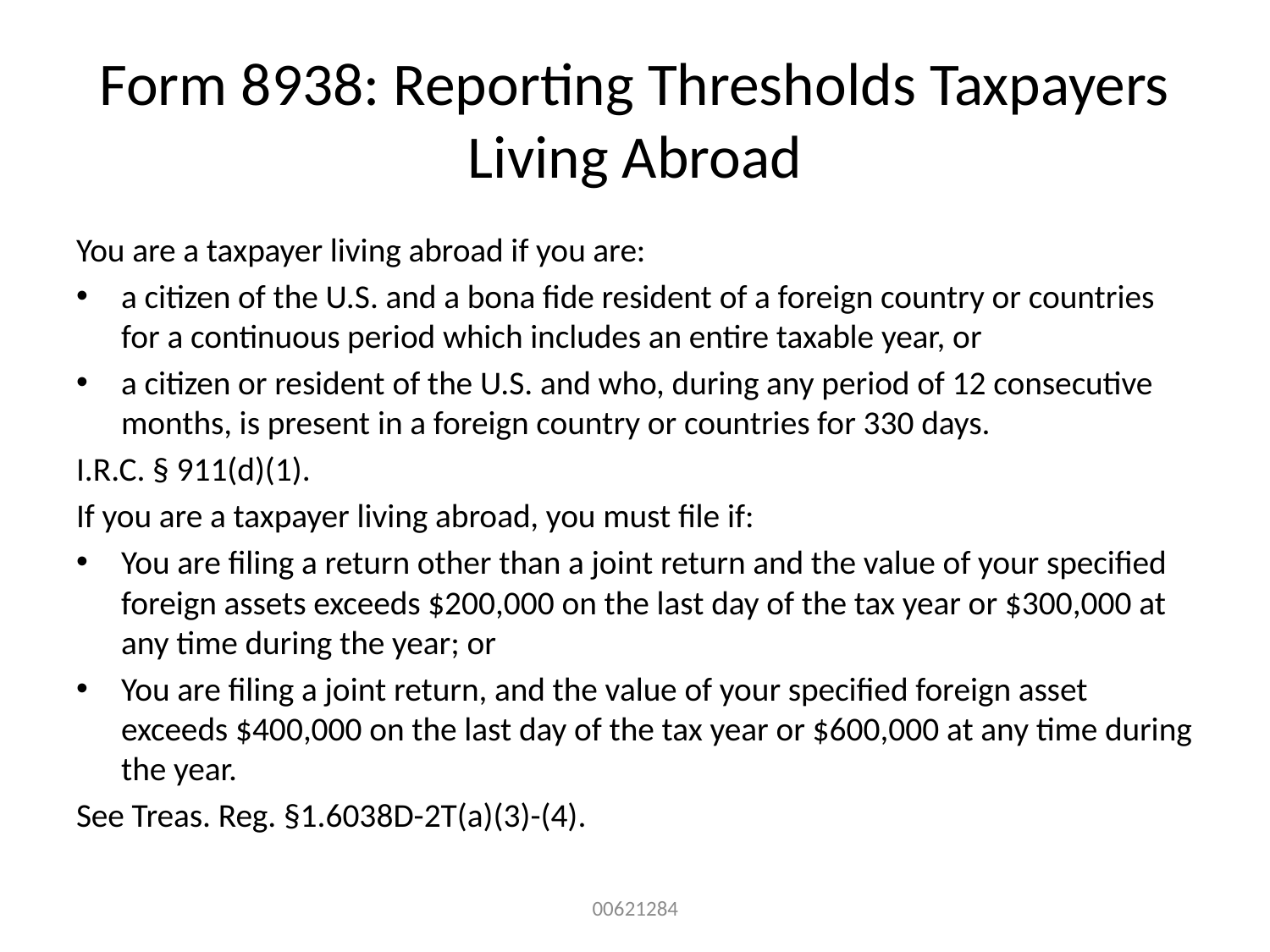

# Form 8938: Reporting Thresholds Taxpayers Living Abroad
You are a taxpayer living abroad if you are:
a citizen of the U.S. and a bona fide resident of a foreign country or countries for a continuous period which includes an entire taxable year, or
a citizen or resident of the U.S. and who, during any period of 12 consecutive months, is present in a foreign country or countries for 330 days.
I.R.C. § 911(d)(1).
If you are a taxpayer living abroad, you must file if:
You are filing a return other than a joint return and the value of your specified foreign assets exceeds $200,000 on the last day of the tax year or $300,000 at any time during the year; or
You are filing a joint return, and the value of your specified foreign asset exceeds $400,000 on the last day of the tax year or $600,000 at any time during the year.
See Treas. Reg. §1.6038D-2T(a)(3)-(4).
00621284